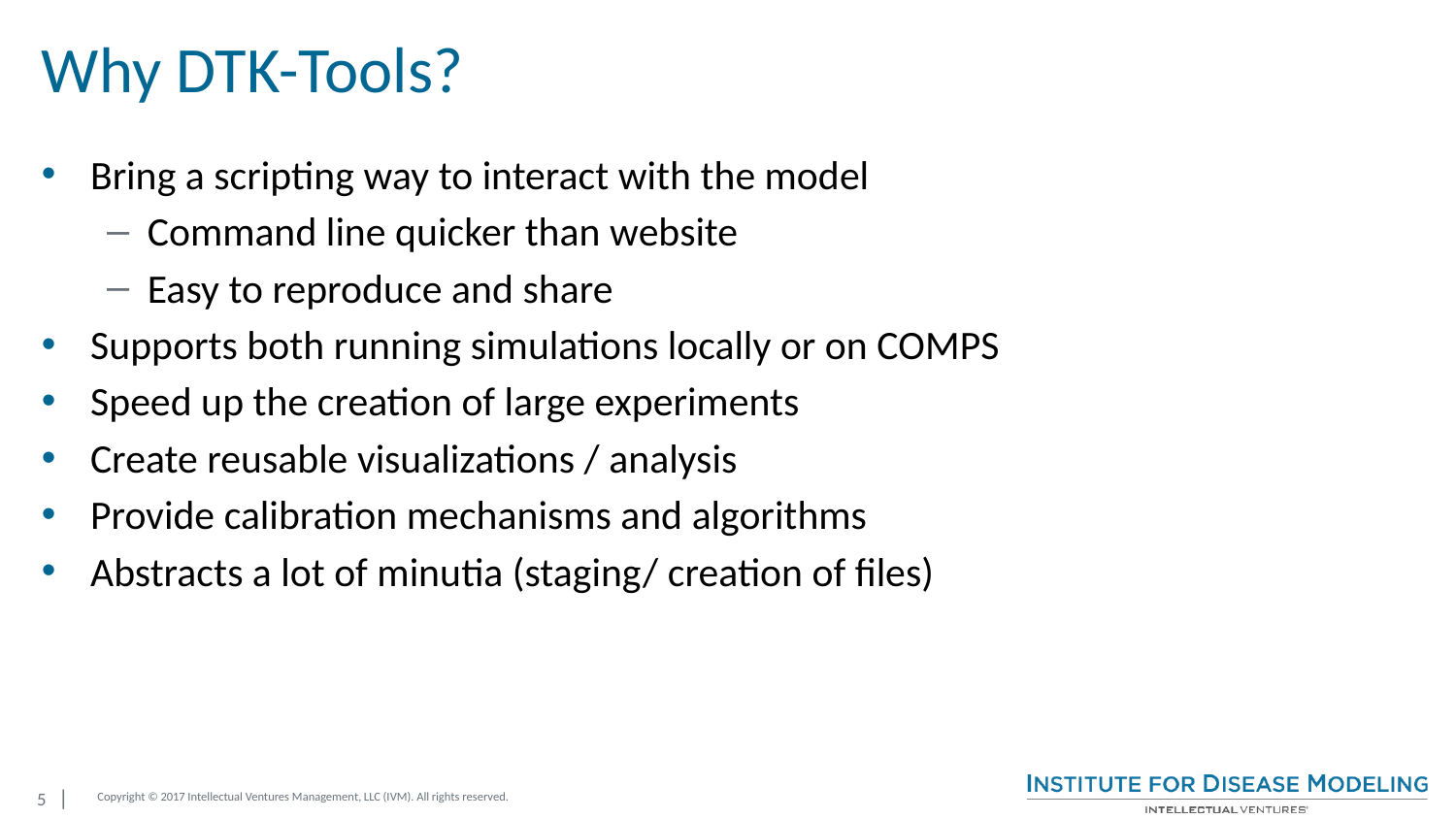

# Why DTK-Tools?
Bring a scripting way to interact with the model
Command line quicker than website
Easy to reproduce and share
Supports both running simulations locally or on COMPS
Speed up the creation of large experiments
Create reusable visualizations / analysis
Provide calibration mechanisms and algorithms
Abstracts a lot of minutia (staging/ creation of files)